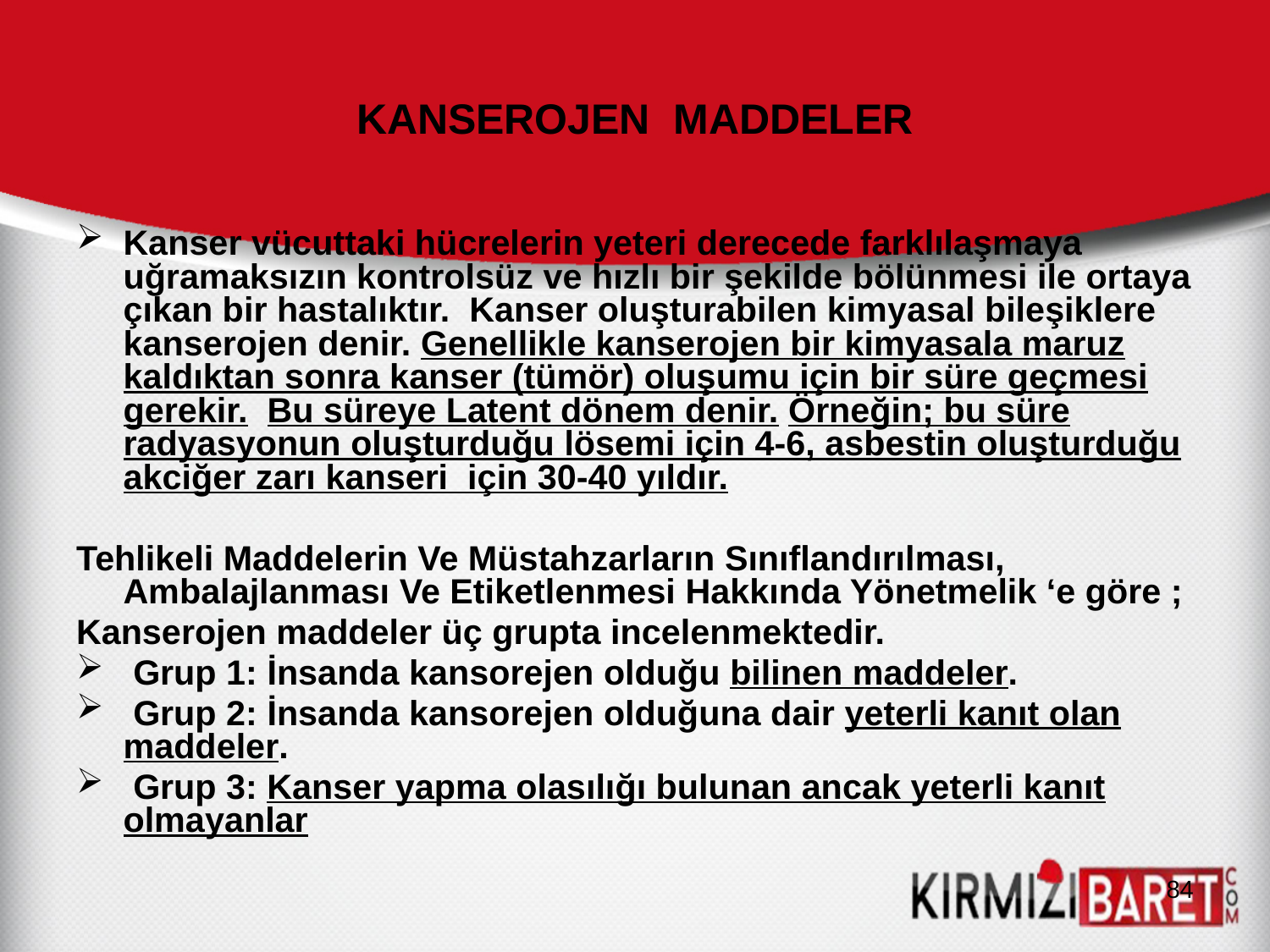

# KANSEROJEN  MADDELER
Kanser vücuttaki hücrelerin yeteri derecede farklılaşmaya uğramaksızın kontrolsüz ve hızlı bir şekilde bölünmesi ile ortaya çıkan bir hastalıktır.  Kanser oluşturabilen kimyasal bileşiklere kanserojen denir. Genellikle kanserojen bir kimyasala maruz kaldıktan sonra kanser (tümör) oluşumu için bir süre geçmesi gerekir.  Bu süreye Latent dönem denir. Örneğin; bu süre radyasyonun oluşturduğu lösemi için 4-6, asbestin oluşturduğu akciğer zarı kanseri  için 30-40 yıldır.

Tehlikeli Maddelerin Ve Müstahzarların Sınıflandırılması, Ambalajlanması Ve Etiketlenmesi Hakkında Yönetmelik ‘e göre ;
Kanserojen maddeler üç grupta incelenmektedir.
 Grup 1: İnsanda kansorejen olduğu bilinen maddeler.
 Grup 2: İnsanda kansorejen olduğuna dair yeterli kanıt olan maddeler.
 Grup 3: Kanser yapma olasılığı bulunan ancak yeterli kanıt olmayanlar
84